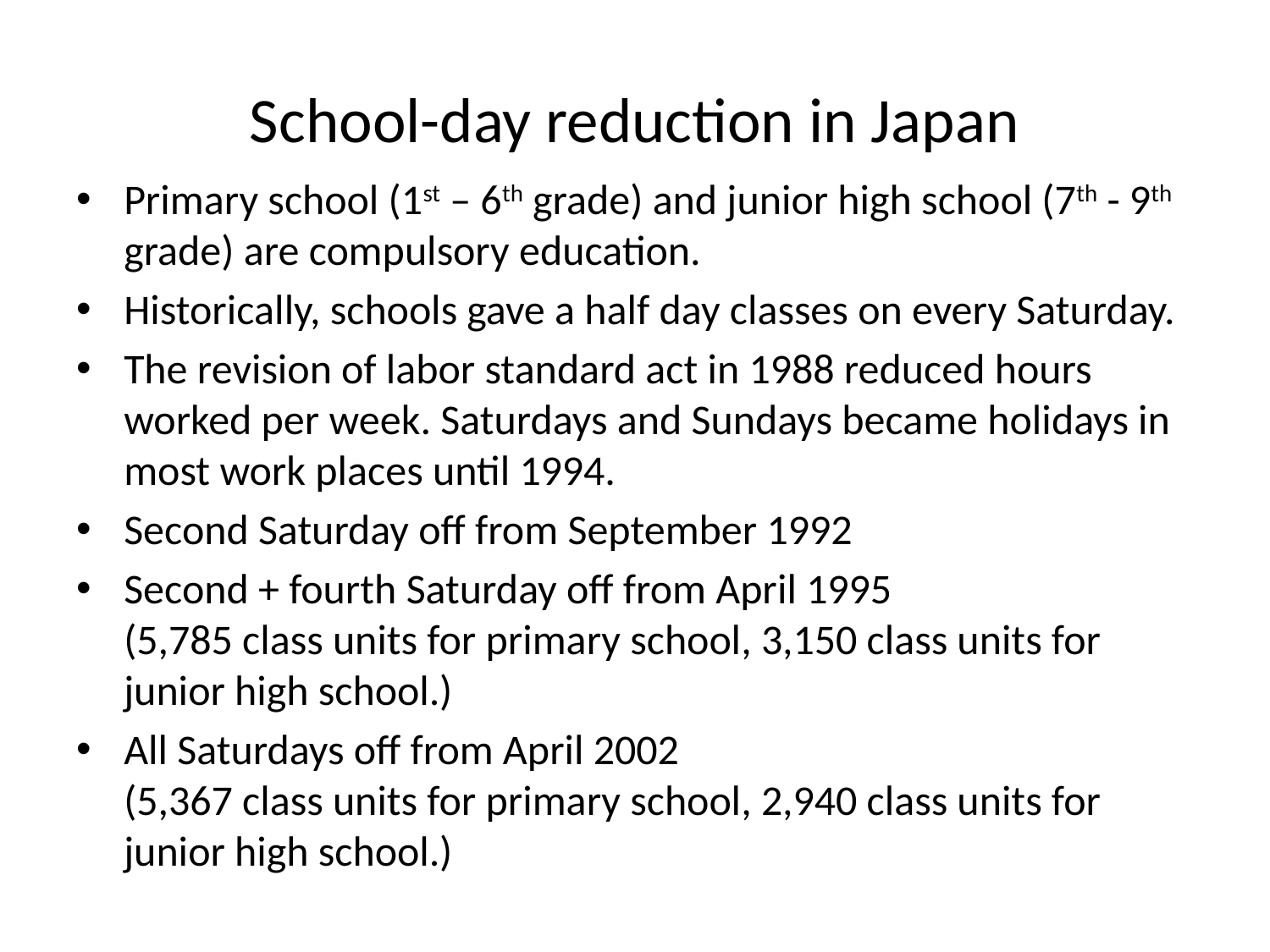

# School-day reduction in Japan
Primary school (1st – 6th grade) and junior high school (7th - 9th grade) are compulsory education.
Historically, schools gave a half day classes on every Saturday.
The revision of labor standard act in 1988 reduced hours worked per week. Saturdays and Sundays became holidays in most work places until 1994.
Second Saturday off from September 1992
Second + fourth Saturday off from April 1995
(5,785 class units for primary school, 3,150 class units for junior high school.)
All Saturdays off from April 2002
(5,367 class units for primary school, 2,940 class units for junior high school.)